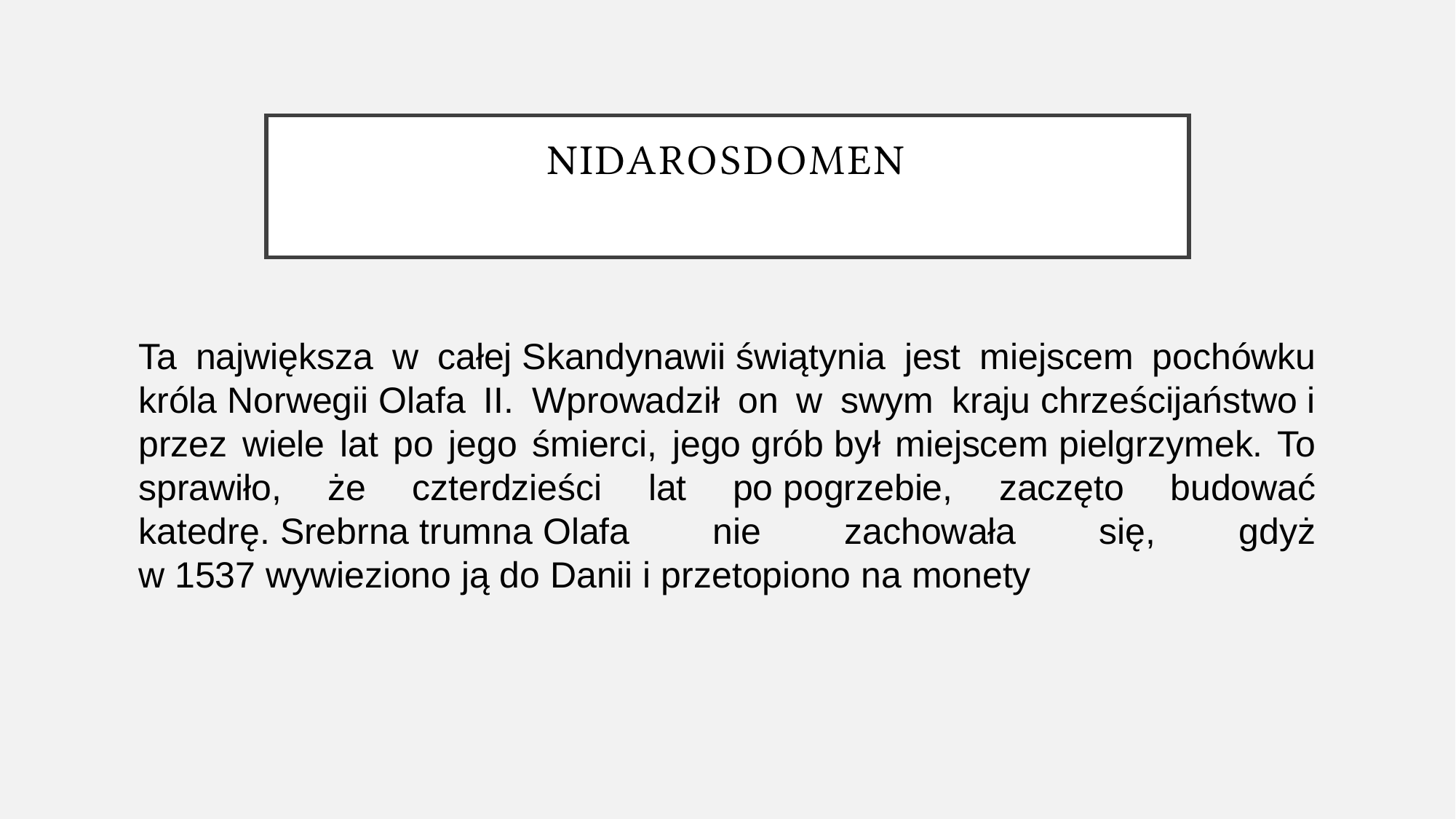

# Nidarosdomen

Ta największa w całej Skandynawii świątynia jest miejscem pochówku króla Norwegii Olafa II. Wprowadził on w swym kraju chrześcijaństwo i przez wiele lat po jego śmierci, jego grób był miejscem pielgrzymek. To sprawiło, że czterdzieści lat po pogrzebie, zaczęto budować katedrę. Srebrna trumna Olafa nie zachowała się, gdyż w 1537 wywieziono ją do Danii i przetopiono na monety